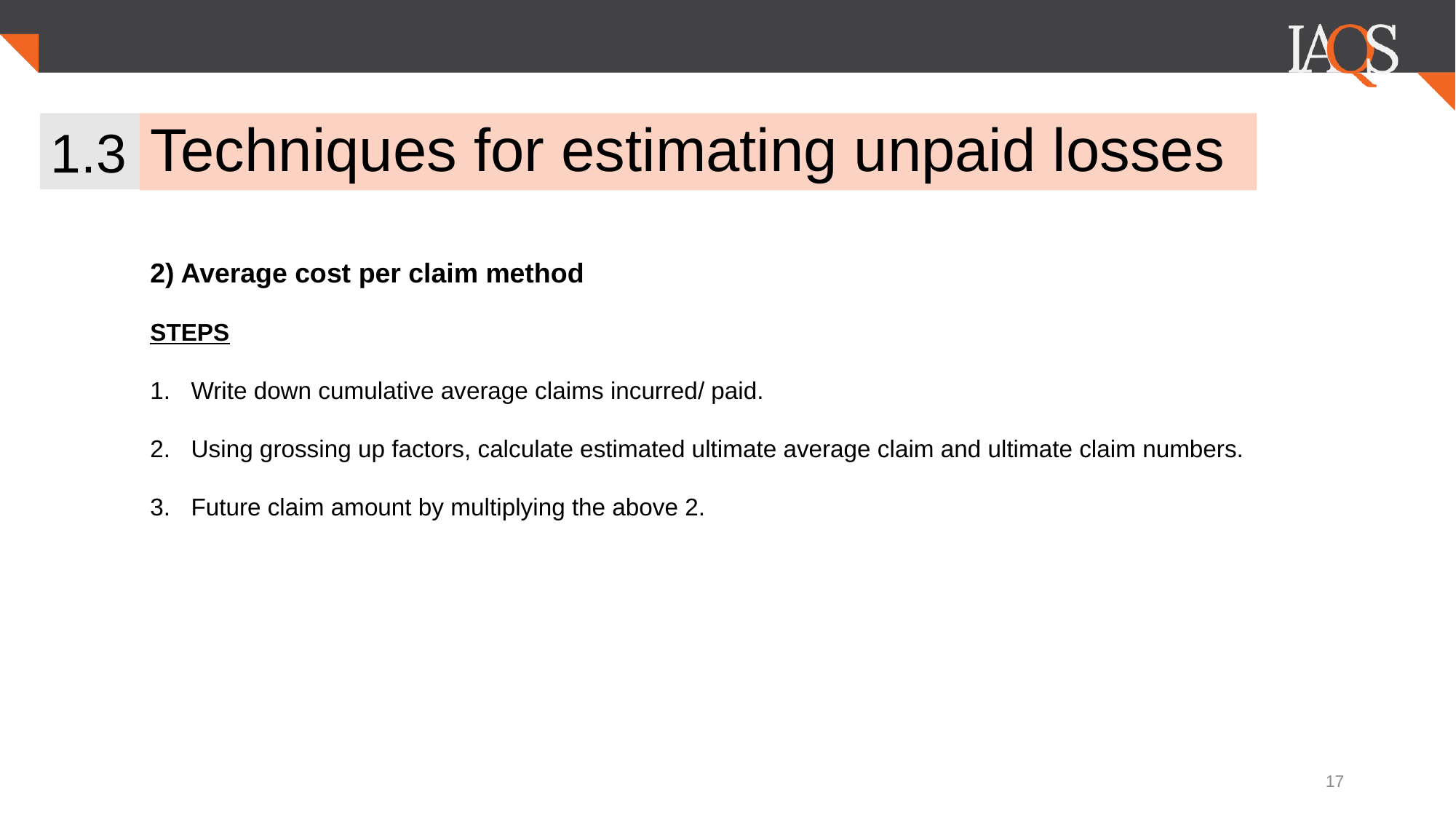

1.3
Techniques for estimating unpaid losses
2) Average cost per claim method

STEPS

Write down cumulative average claims incurred/ paid.

Using grossing up factors, calculate estimated ultimate average claim and ultimate claim numbers.

Future claim amount by multiplying the above 2.
17